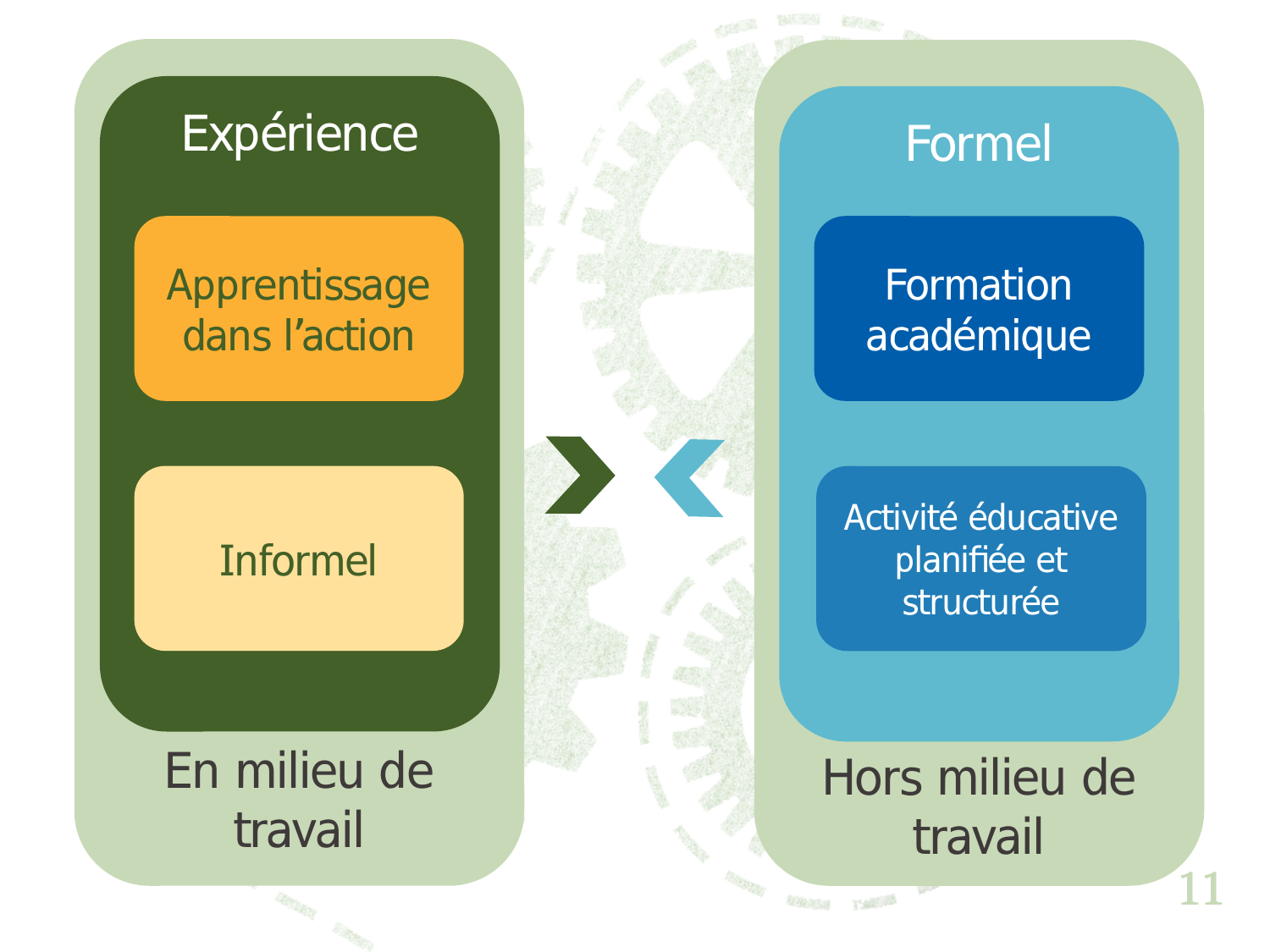

En milieu de travail
Hors milieu de travail
Expérience
Formel
Apprentissage dans l’action
Formation académique

Informel
Activité éducative planifiée et structurée
11